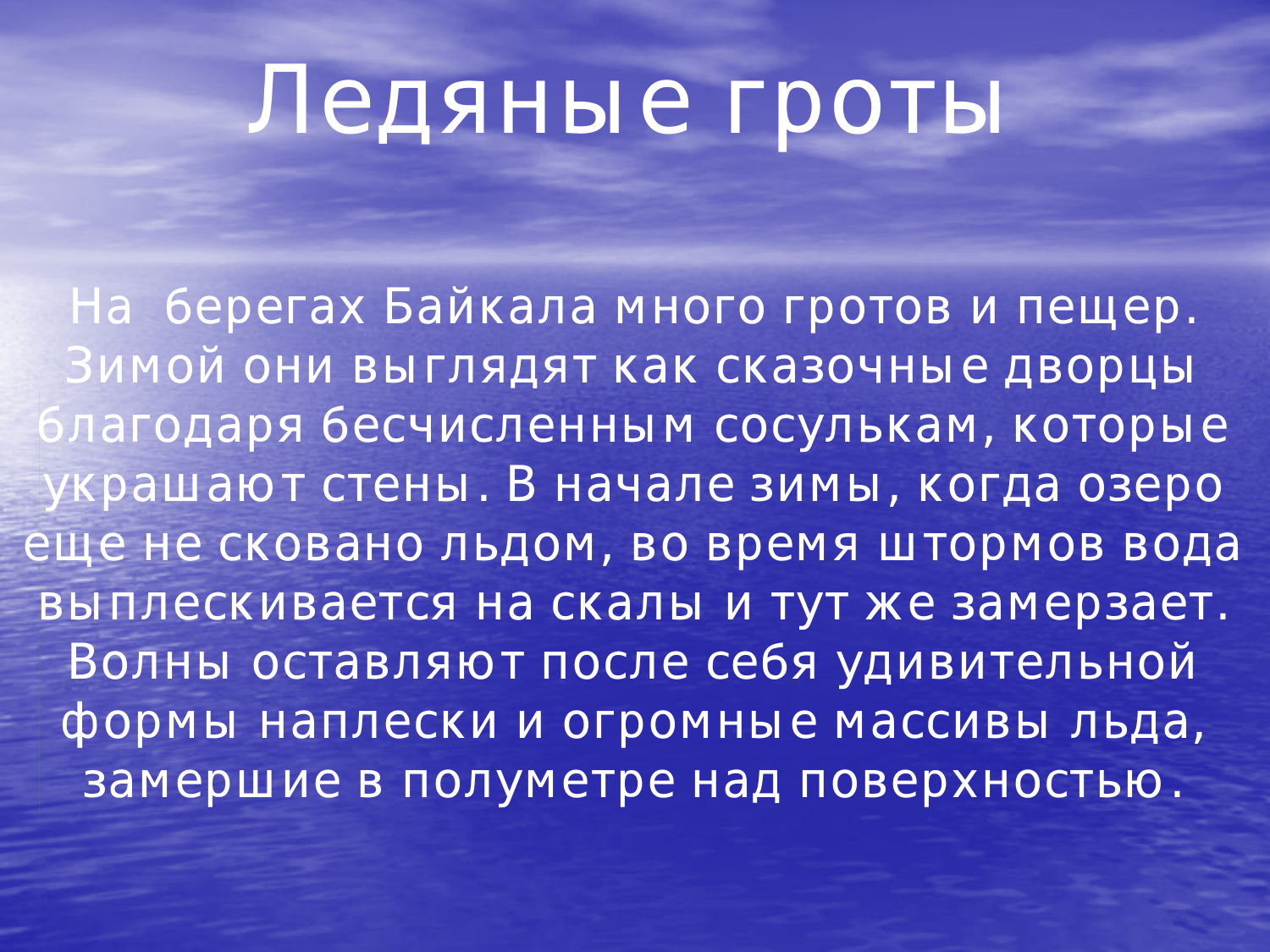

# Ледяные гроты
На  берегах Байкала много гротов и пещер. Зимой они выглядят как сказочные дворцы благодаря бесчисленным сосулькам, которые украшают стены. В начале зимы, когда озеро еще не сковано льдом, во время штормов вода выплескивается на скалы и тут же замерзает. Волны оставляют после себя удивительной формы наплески и огромные массивы льда, замершие в полуметре над поверхностью.